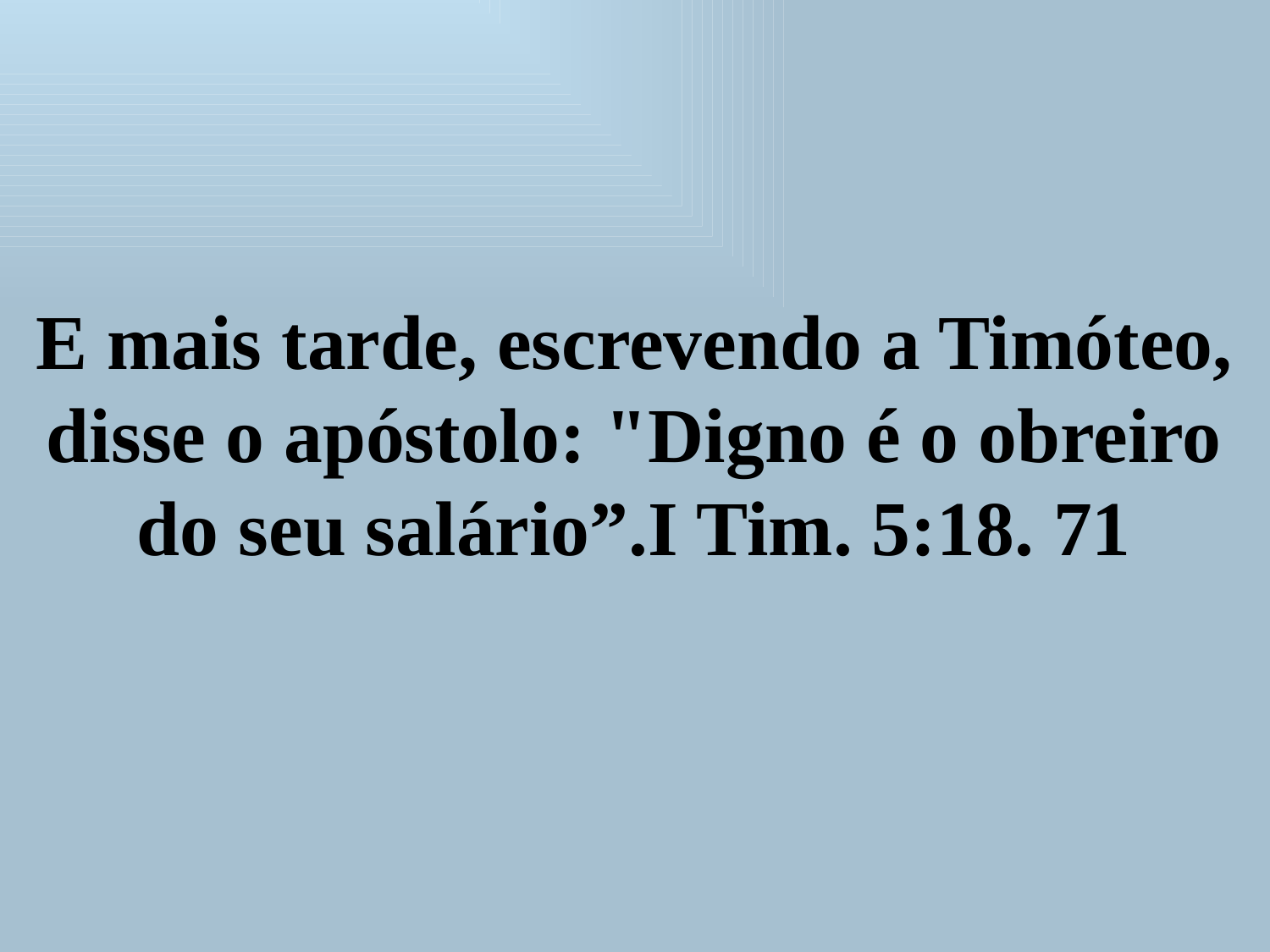

E mais tarde, escrevendo a Timóteo, disse o apóstolo: "Digno é o obreiro do seu salário”.I Tim. 5:18. 71